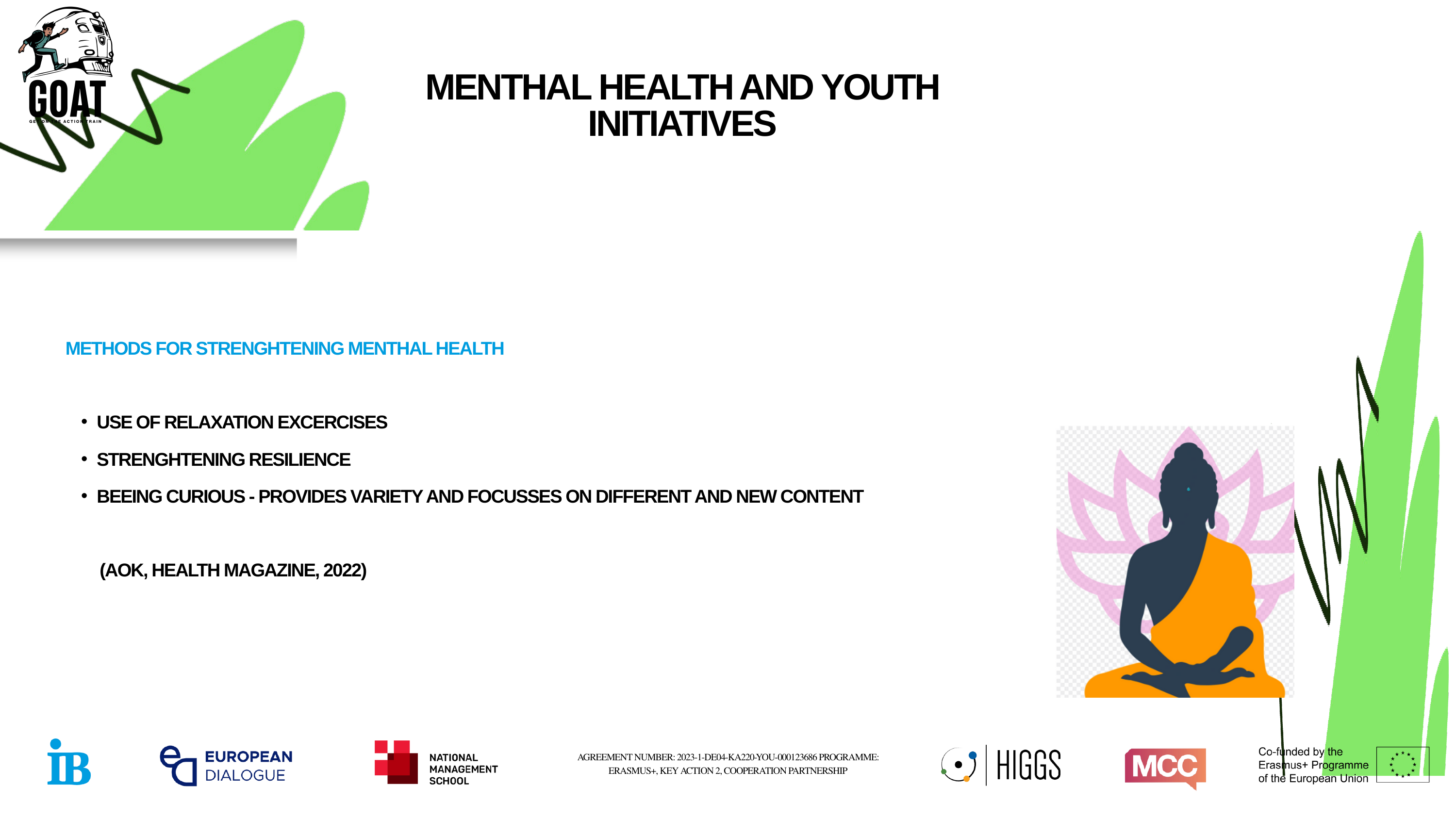

METHODS FOR STRENGHTENING MENTHAL HEALTH

USE OF RELAXATION EXCERCISES
STRENGHTENING RESILIENCE
BEEING CURIOUS - PROVIDES VARIETY AND FOCUSSES ON DIFFERENT AND NEW CONTENT

        (AOK, HEALTH MAGAZINE, 2022)

MENTHAL HEALTH AND YOUTH INITIATIVES

AGREEMENT NUMBER: 2023-1-DE04-KA220-YOU-000123686 PROGRAMME: ERASMUS+, KEY ACTION 2, COOPERATION PARTNERSHIP